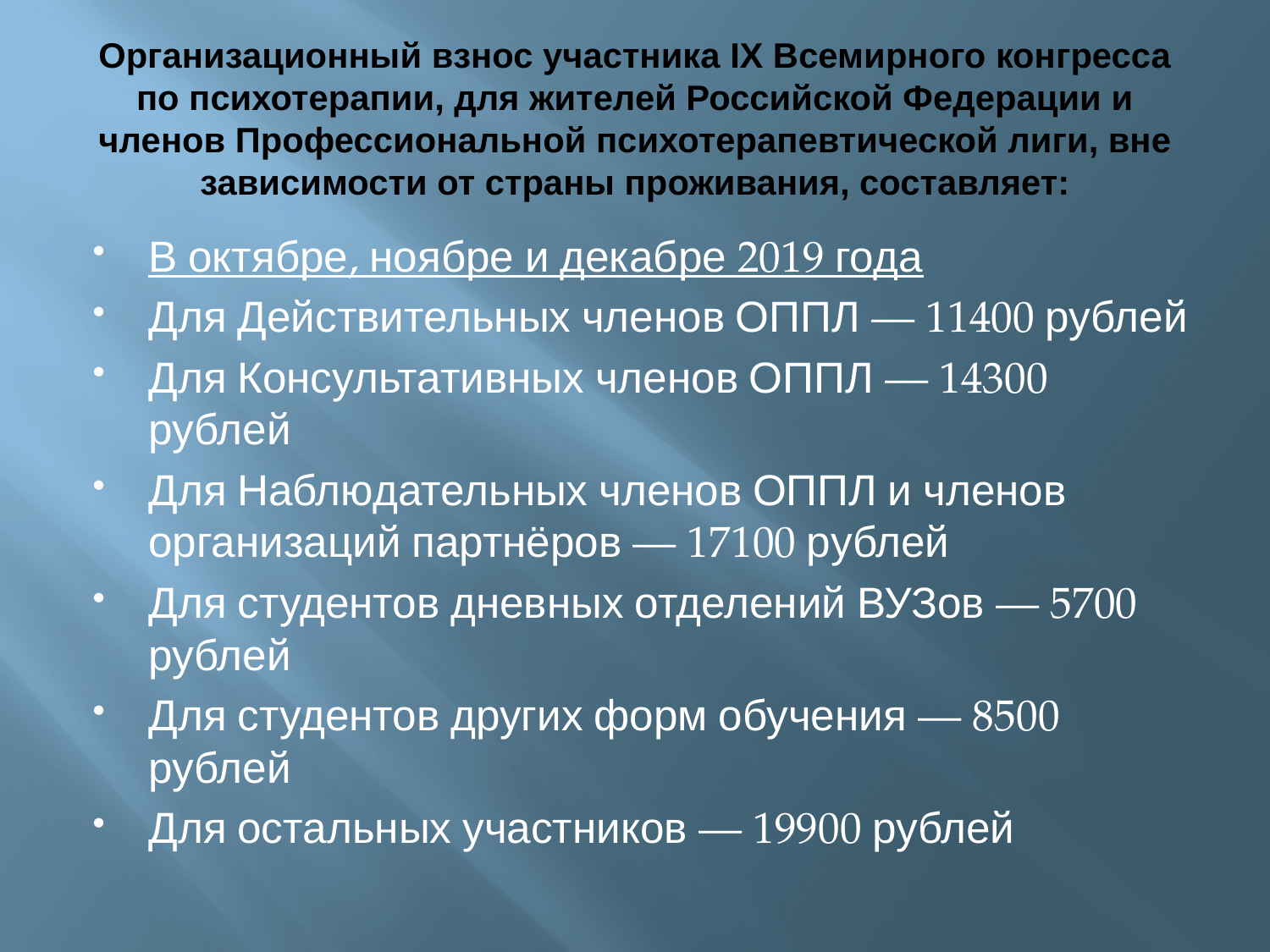

# Организационный взнос участника IХ Всемирного конгресса по психотерапии, для жителей Российской Федерации и членов Профессиональной психотерапевтической лиги, вне зависимости от страны проживания, составляет:
В октябре, ноябре и декабре 2019 года
Для Действительных членов ОППЛ — 11400 рублей
Для Консультативных членов ОППЛ — 14300 рублей
Для Наблюдательных членов ОППЛ и членов организаций партнёров — 17100 рублей
Для студентов дневных отделений ВУЗов — 5700 рублей
Для студентов других форм обучения — 8500 рублей
Для остальных участников — 19900 рублей